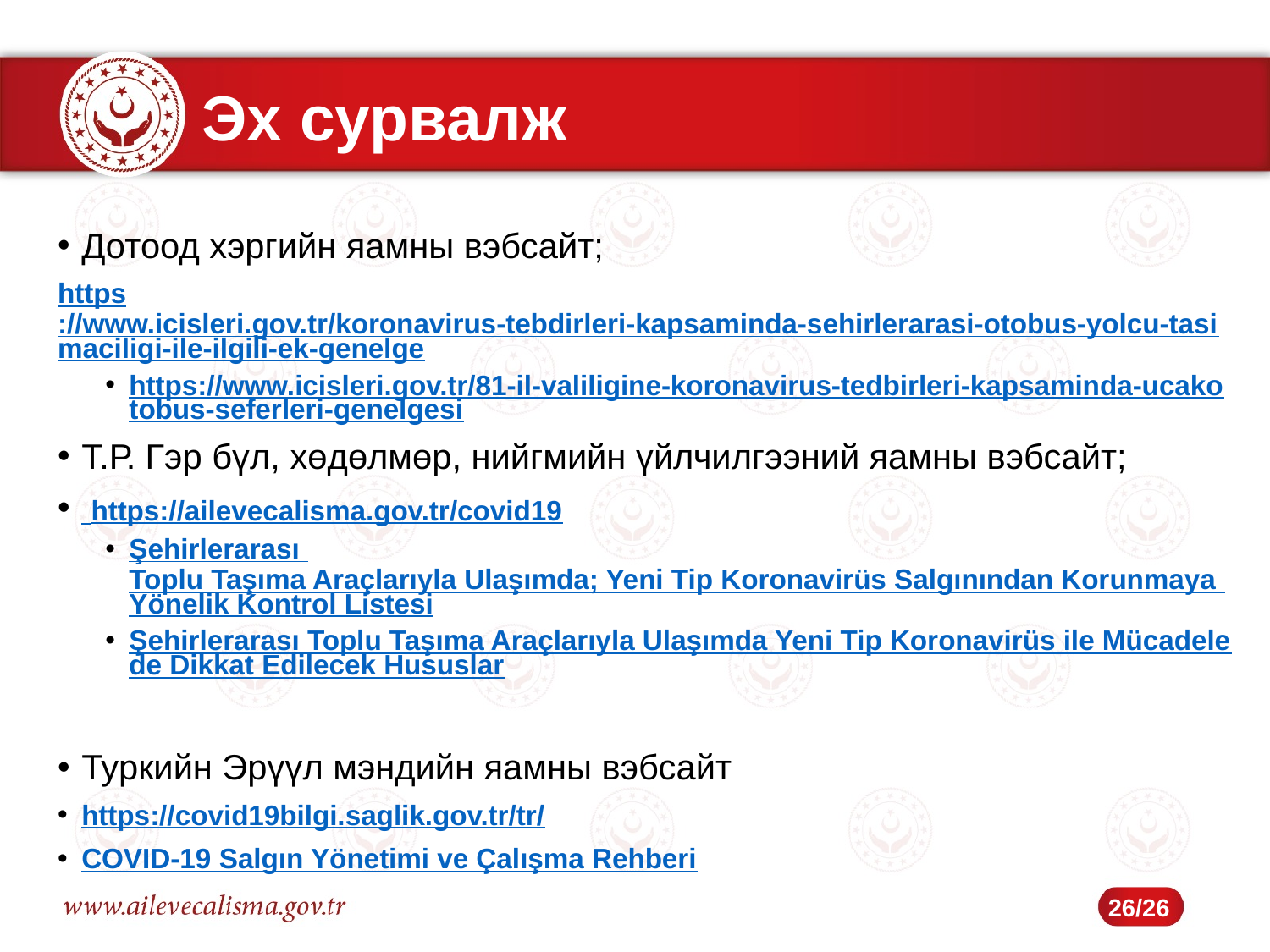

# Эх сурвалж
Дотоод хэргийн яамны вэбсайт;
https://www.icisleri.gov.tr/koronavirus-tebdirleri-kapsaminda-sehirlerarasi-otobus-yolcu-tasimaciligi-ile-ilgili-ek-genelge
https://www.icisleri.gov.tr/81-il-valiligine-koronavirus-tedbirleri-kapsaminda-ucakotobus-seferleri-genelgesi
Т.Р. Гэр бүл, хөдөлмөр, нийгмийн үйлчилгээний яамны вэбсайт;
 https://ailevecalisma.gov.tr/covid19
Şehirlerarası Toplu Taşıma Araçlarıyla Ulaşımda; Yeni Tip Koronavirüs Salgınından Korunmaya Yönelik Kontrol Listesi
Şehirlerarası Toplu Taşıma Araçlarıyla Ulaşımda Yeni Tip Koronavirüs ile Mücadelede Dikkat Edilecek Hususlar

Туркийн Эрүүл мэндийн яамны вэбсайт
https://covid19bilgi.saglik.gov.tr/tr/
COVID-19 Salgın Yönetimi ve Çalışma Rehberi

26/26